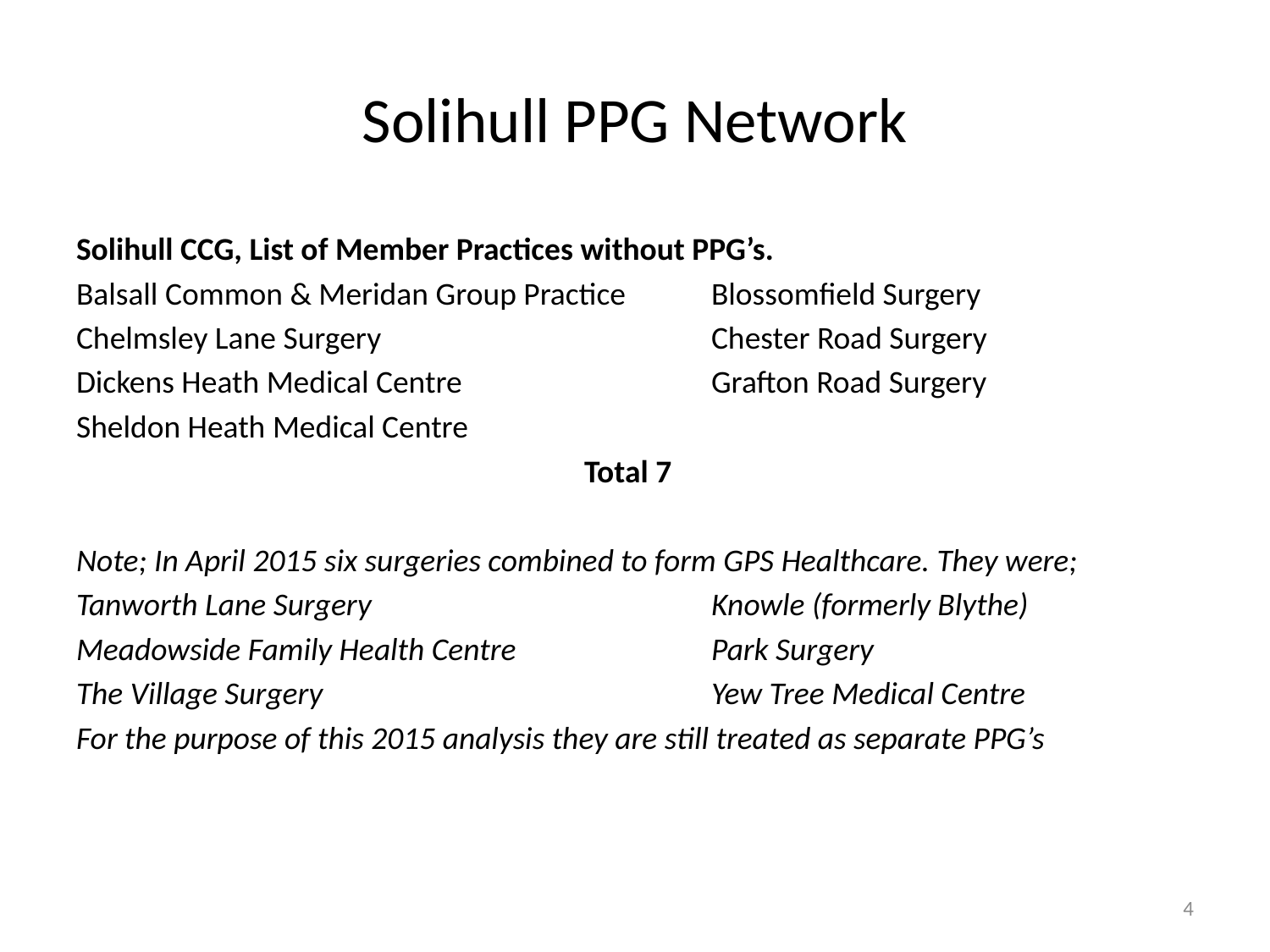

# Solihull PPG Network
Solihull CCG, List of Member Practices without PPG’s.
Balsall Common & Meridan Group Practice	Blossomfield Surgery
Chelmsley Lane Surgery			Chester Road Surgery
Dickens Heath Medical Centre		Grafton Road Surgery
Sheldon Heath Medical Centre
				Total 7

Note; In April 2015 six surgeries combined to form GPS Healthcare. They were;
Tanworth Lane Surgery			Knowle (formerly Blythe)
Meadowside Family Health Centre		Park Surgery
The Village Surgery				Yew Tree Medical Centre
For the purpose of this 2015 analysis they are still treated as separate PPG’s

4